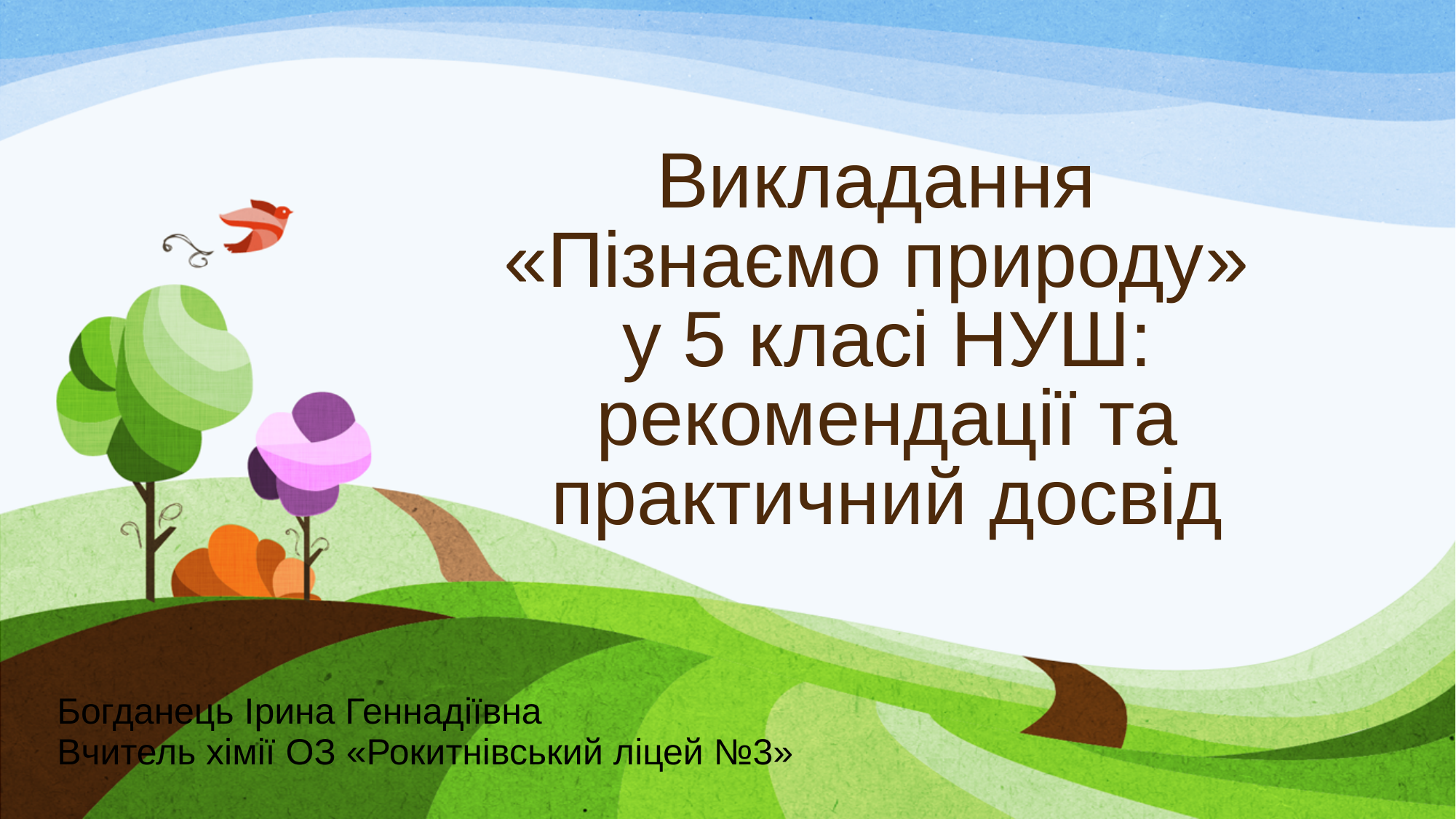

# Викладання «Пізнаємо природу» у 5 класі НУШ: рекомендації та практичний досвід
Богданець Ірина Геннадіївна
Вчитель хімії ОЗ «Рокитнівський ліцей №3»